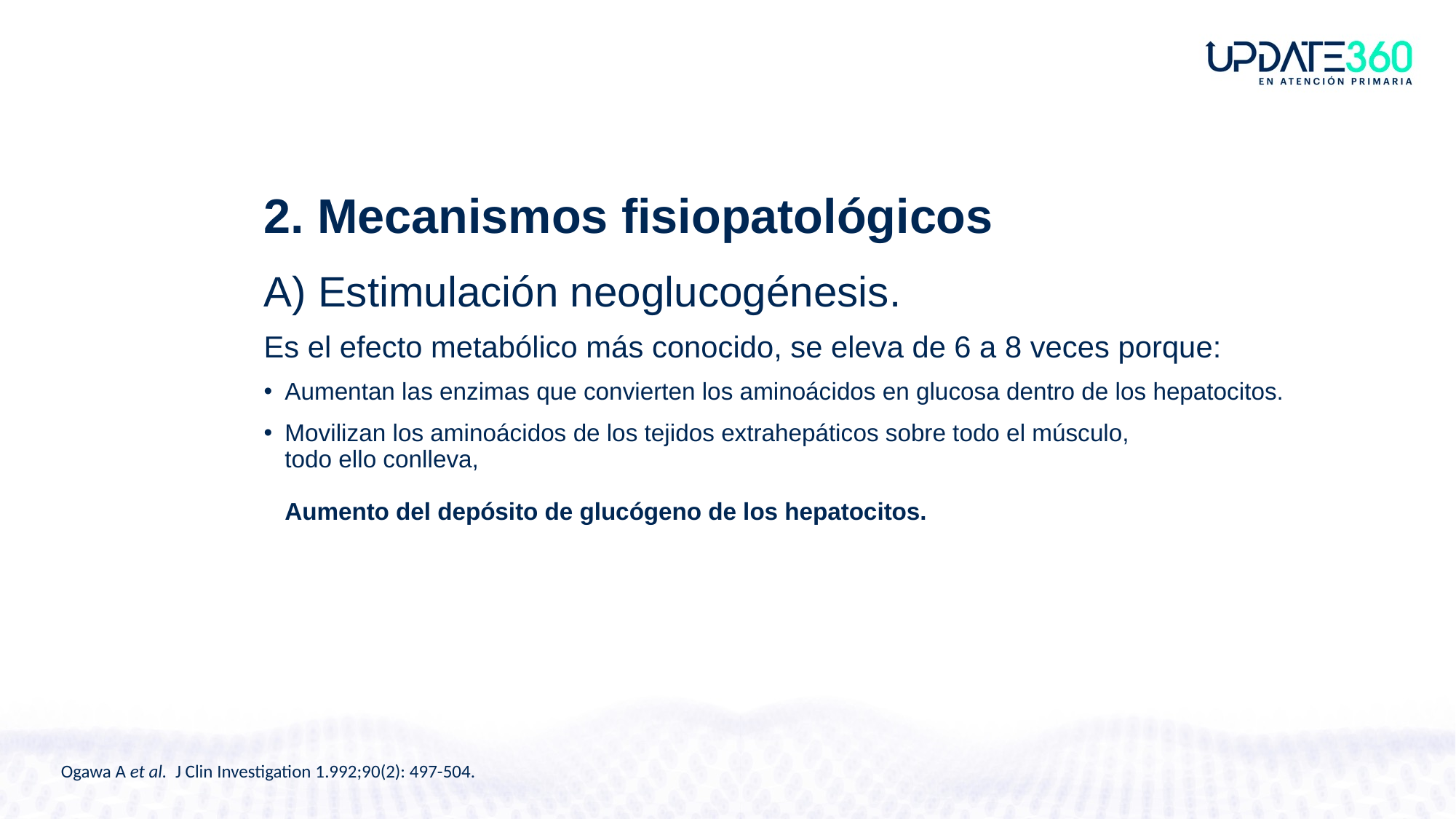

# 2. Mecanismos fisiopatológicos
A) Estimulación neoglucogénesis.
Es el efecto metabólico más conocido, se eleva de 6 a 8 veces porque:
Aumentan las enzimas que convierten los aminoácidos en glucosa dentro de los hepatocitos.
Movilizan los aminoácidos de los tejidos extrahepáticos sobre todo el músculo,
todo ello conlleva,
Aumento del depósito de glucógeno de los hepatocitos.
Ogawa A et al.  J Clin Investigation 1.992;90(2): 497-504.